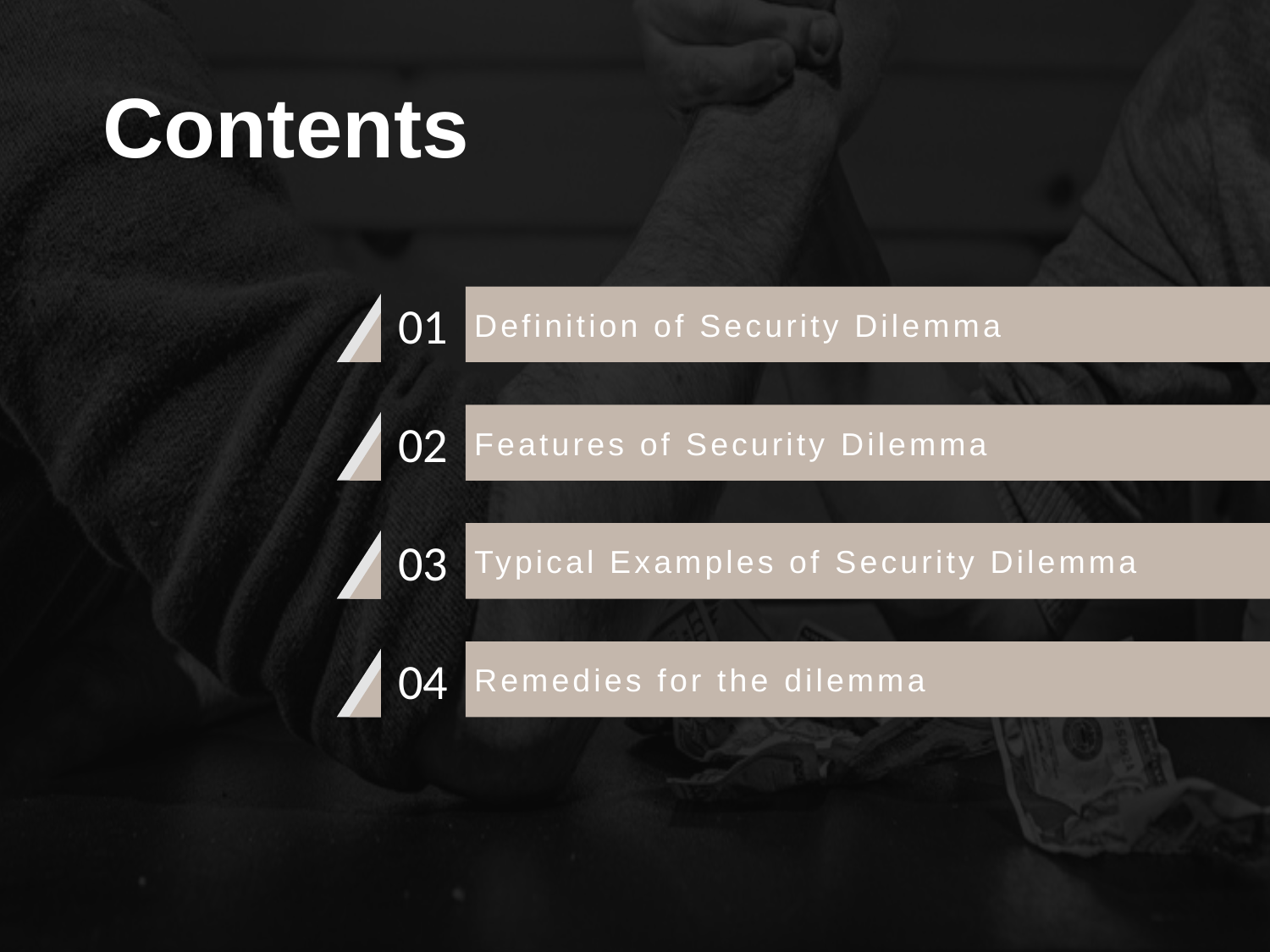

Contents
01
Definition of Security Dilemma

02
Features of Security Dilemma

03
Typical Examples of Security Dilemma

04
Remedies for the dilemma